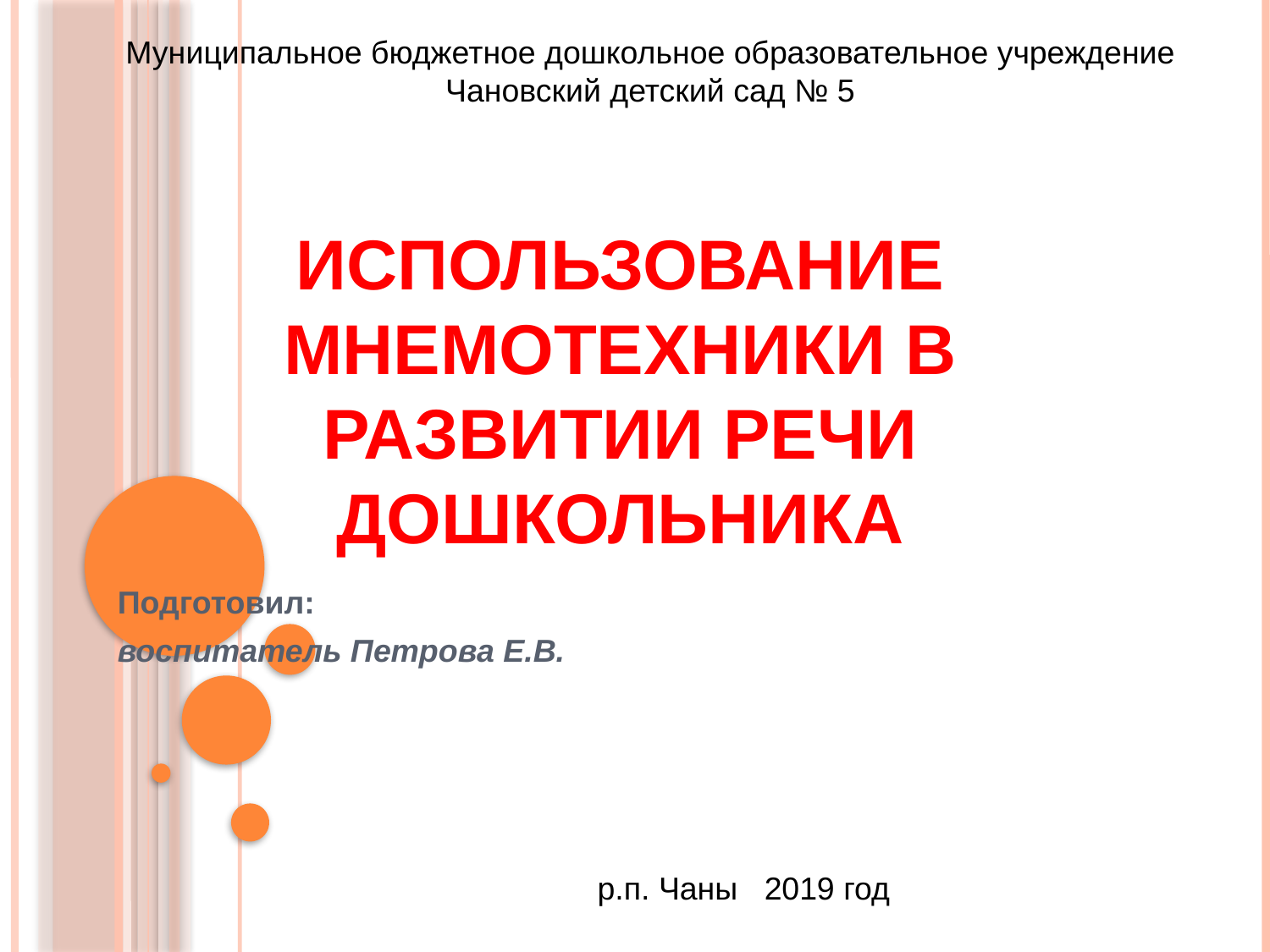

Муниципальное бюджетное дошкольное образовательное учреждение
Чановский детский сад № 5
# ИСПОЛЬЗОВАНИЕ МНЕМОТЕХНИКИ В РАЗВИТИИ РЕЧИ ДОШКОЛЬНИКА
Подготовил:
воспитатель Петрова Е.В.

р.п. Чаны   2019 год